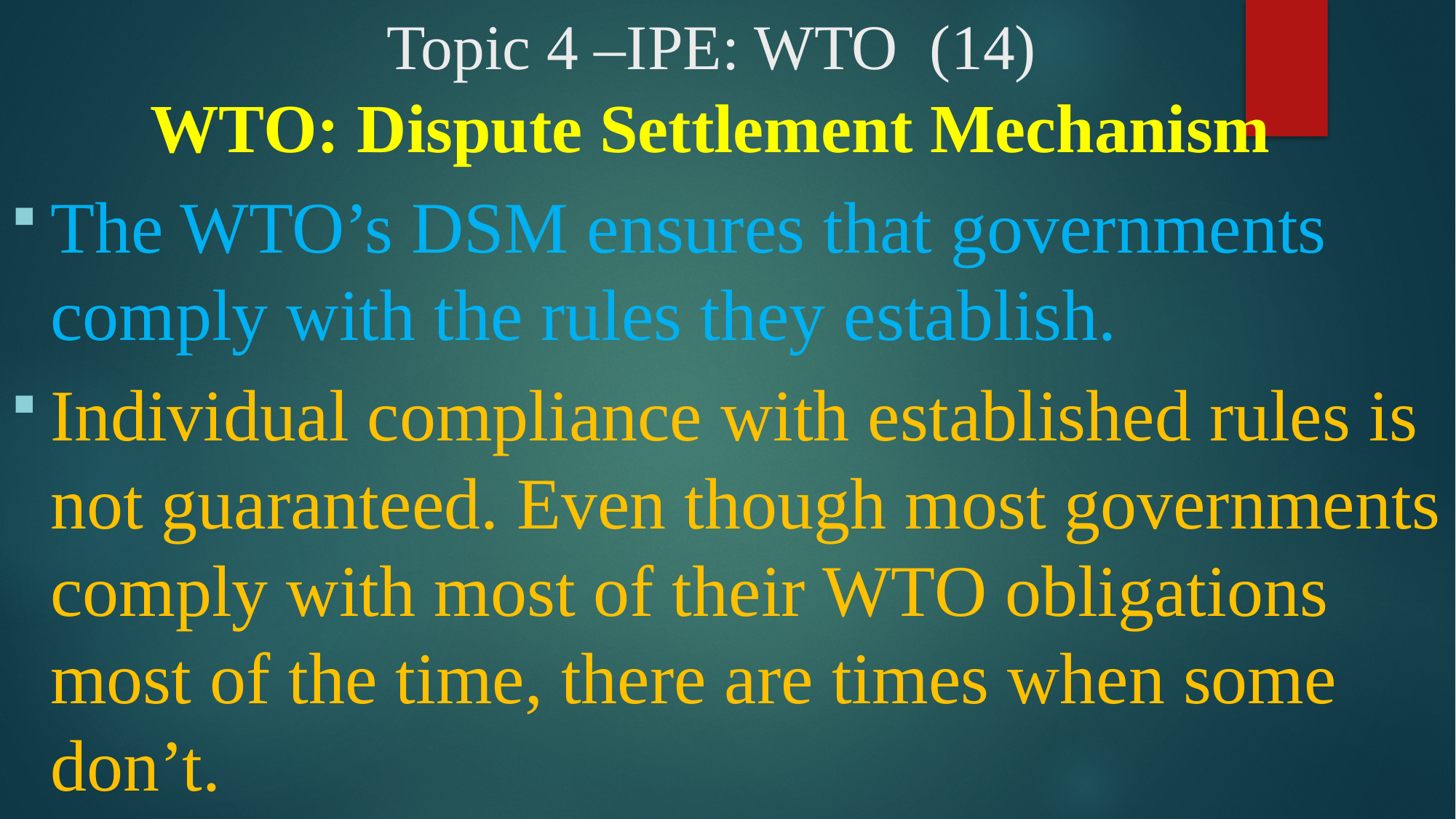

# Topic 4 –IPE: WTO  (14)
WTO: Dispute Settlement Mechanism
The WTO’s DSM ensures that governments comply with the rules they establish.
Individual compliance with established rules is not guaranteed. Even though most governments comply with most of their WTO obligations most of the time, there are times when some don’t.